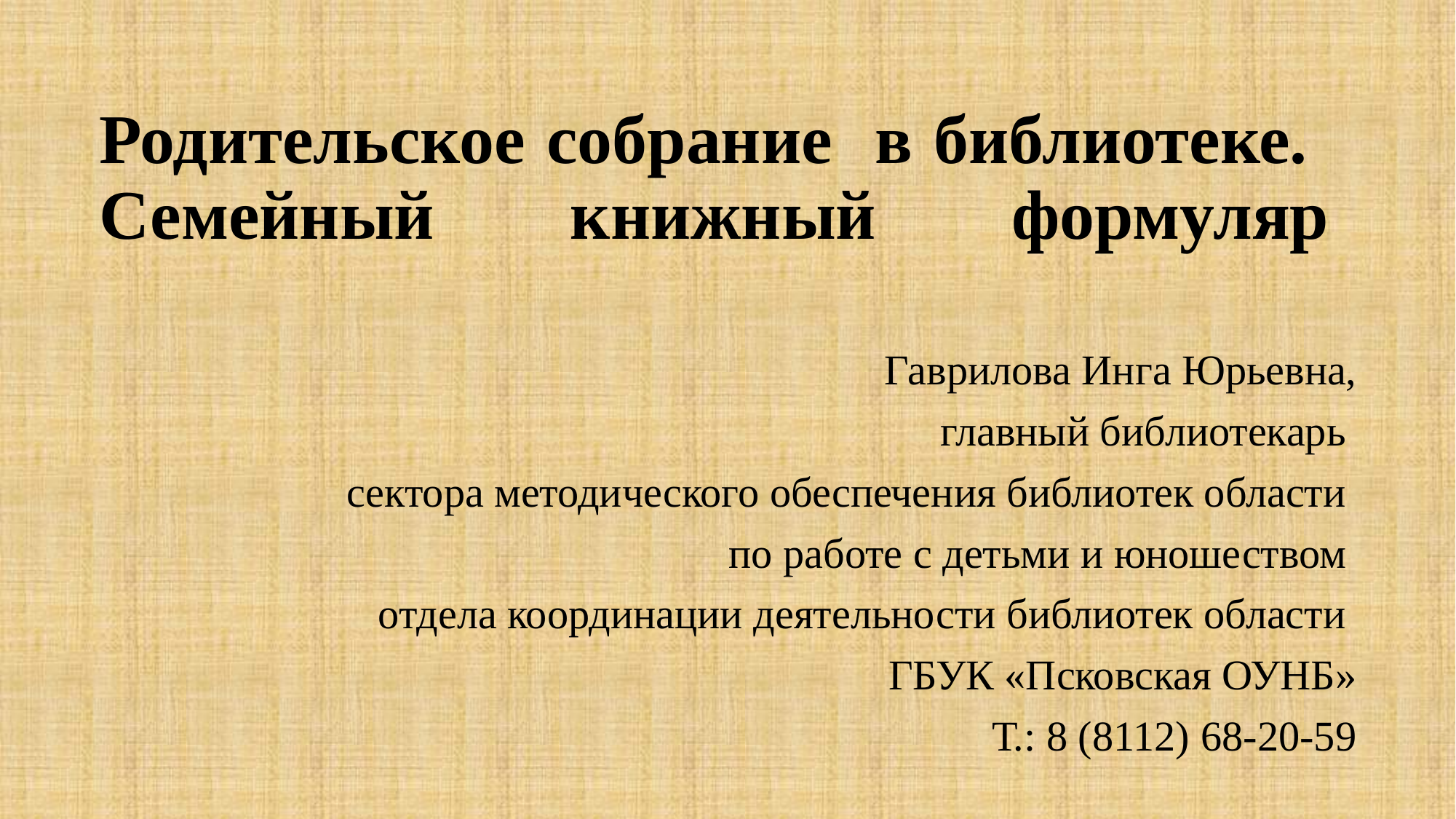

# Родительское собрание  в библиотеке. Семейный книжный формуляр
Гаврилова Инга Юрьевна,
 главный библиотекарь
сектора методического обеспечения библиотек области
по работе с детьми и юношеством
отдела координации деятельности библиотек области
 ГБУК «Псковская ОУНБ»
Т.: 8 (8112) 68-20-59